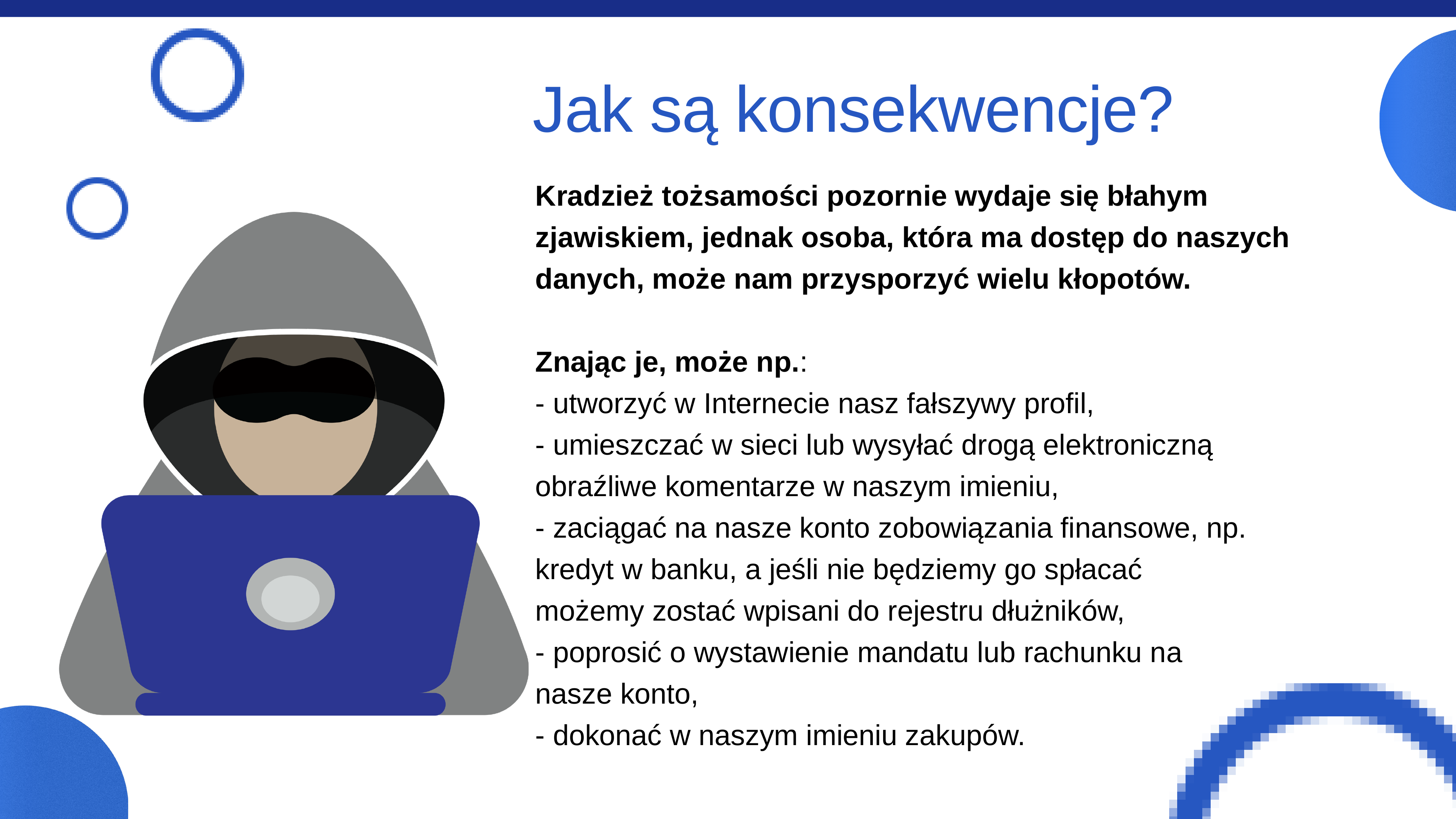

Jak są konsekwencje?
Kradzież tożsamości pozornie wydaje się błahym zjawiskiem, jednak osoba, która ma dostęp do naszych danych, może nam przysporzyć wielu kłopotów.

Znając je, może np.:
- utworzyć w Internecie nasz fałszywy profil,
- umieszczać w sieci lub wysyłać drogą elektroniczną
obraźliwe komentarze w naszym imieniu,
- zaciągać na nasze konto zobowiązania finansowe, np.
kredyt w banku, a jeśli nie będziemy go spłacać
możemy zostać wpisani do rejestru dłużników,
- poprosić o wystawienie mandatu lub rachunku na
nasze konto,
- dokonać w naszym imieniu zakupów.